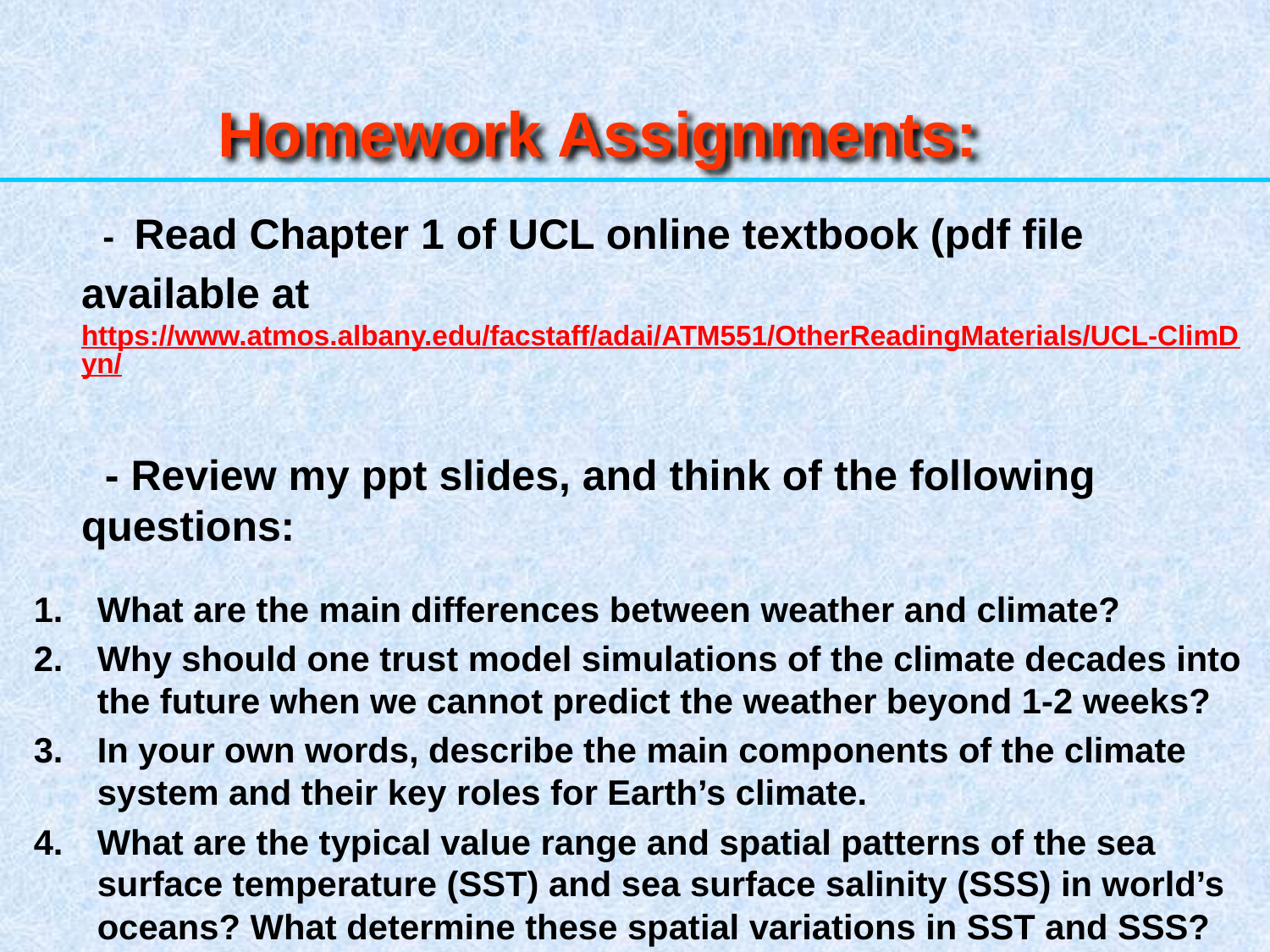

Homework Assignments:

	  -  Read Chapter 1 of UCL online textbook (pdf file
	available at https://www.atmos.albany.edu/facstaff/adai/ATM551/OtherReadingMaterials/UCL-ClimDyn/

	  - Review my ppt slides, and think of the following questions:

What are the main differences between weather and climate?
Why should one trust model simulations of the climate decades into the future when we cannot predict the weather beyond 1-2 weeks?
In your own words, describe the main components of the climate system and their key roles for Earth’s climate.
What are the typical value range and spatial patterns of the sea surface temperature (SST) and sea surface salinity (SSS) in world’s oceans? What determine these spatial variations in SST and SSS?
     (You do not need to turn in answers to these questions.)

58